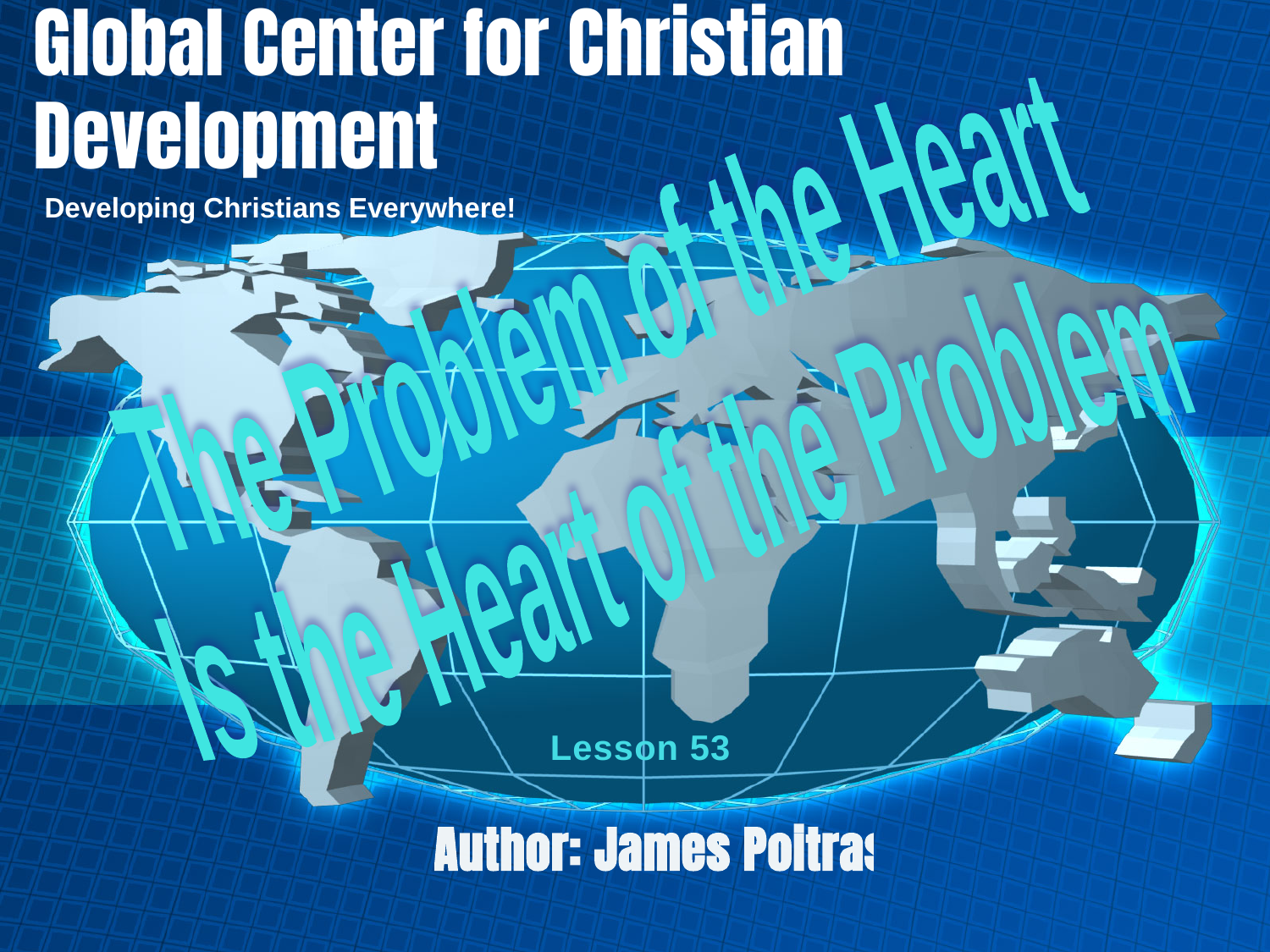

# Global Center for Christian Development
Developing Christians Everywhere!
The Problem of the Heart
Is the Heart of the Problem
Lesson 53
Author: James Poitras